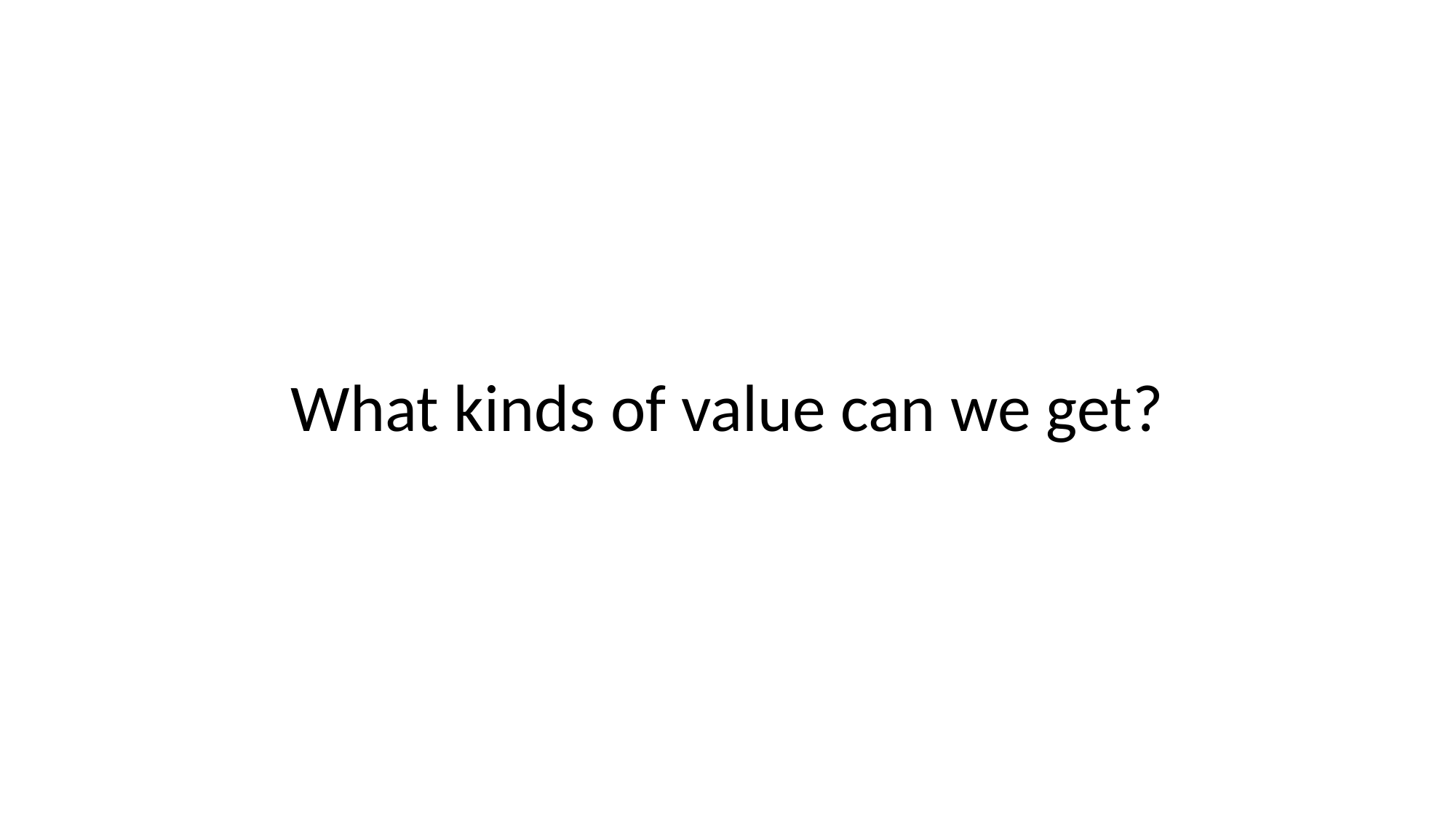

# What kinds of value can we get?